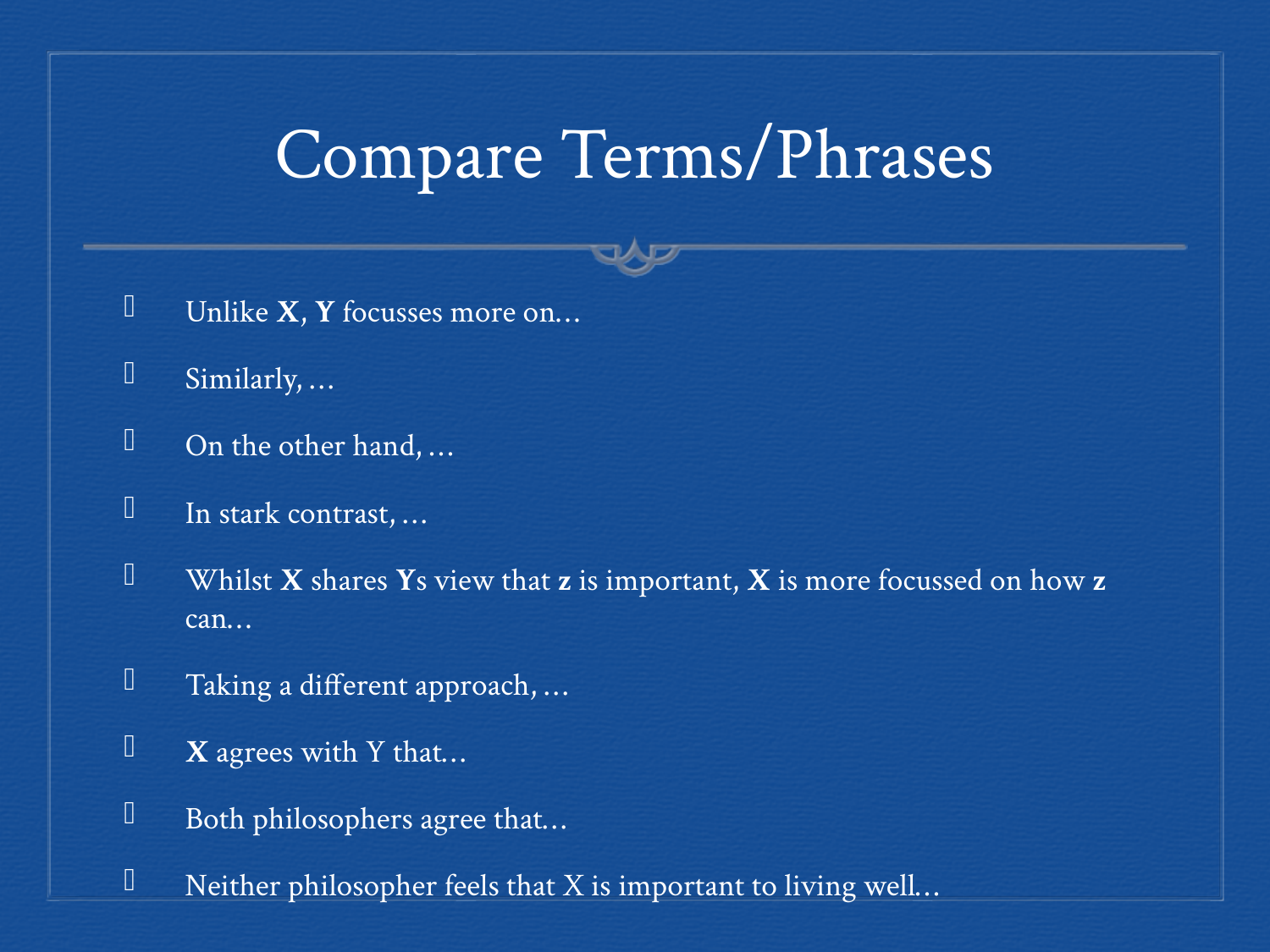

# Compare Terms/Phrases
Unlike X, Y focusses more on…
Similarly, …
On the other hand, …
In stark contrast, …
Whilst X shares Ys view that z is important, X is more focussed on how z can…
Taking a different approach, …
X agrees with Y that…
Both philosophers agree that…
Neither philosopher feels that X is important to living well…